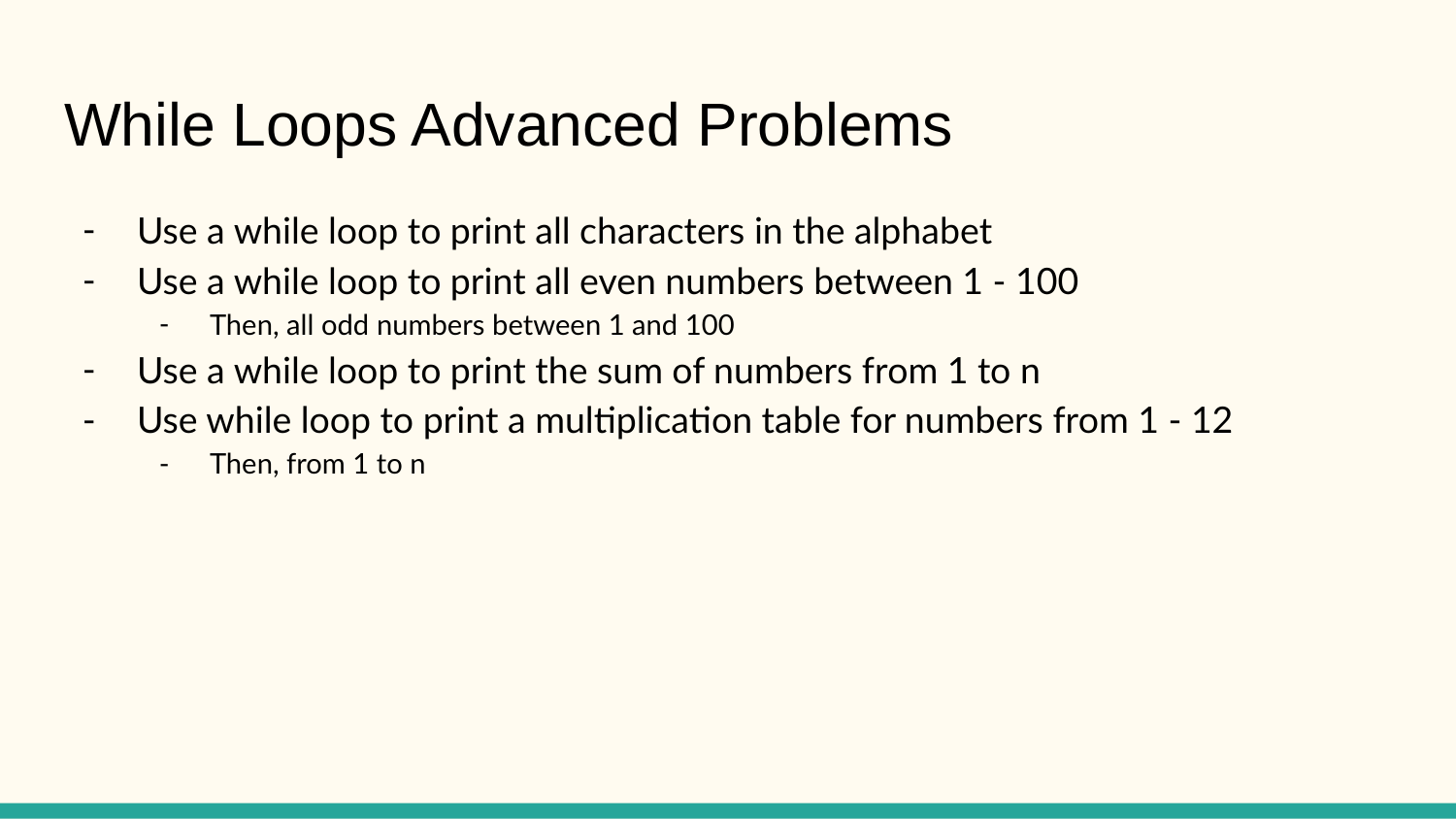

# While Loops Advanced Problems
Use a while loop to print all characters in the alphabet
Use a while loop to print all even numbers between 1 - 100
Then, all odd numbers between 1 and 100
Use a while loop to print the sum of numbers from 1 to n
Use while loop to print a multiplication table for numbers from 1 - 12
Then, from 1 to n